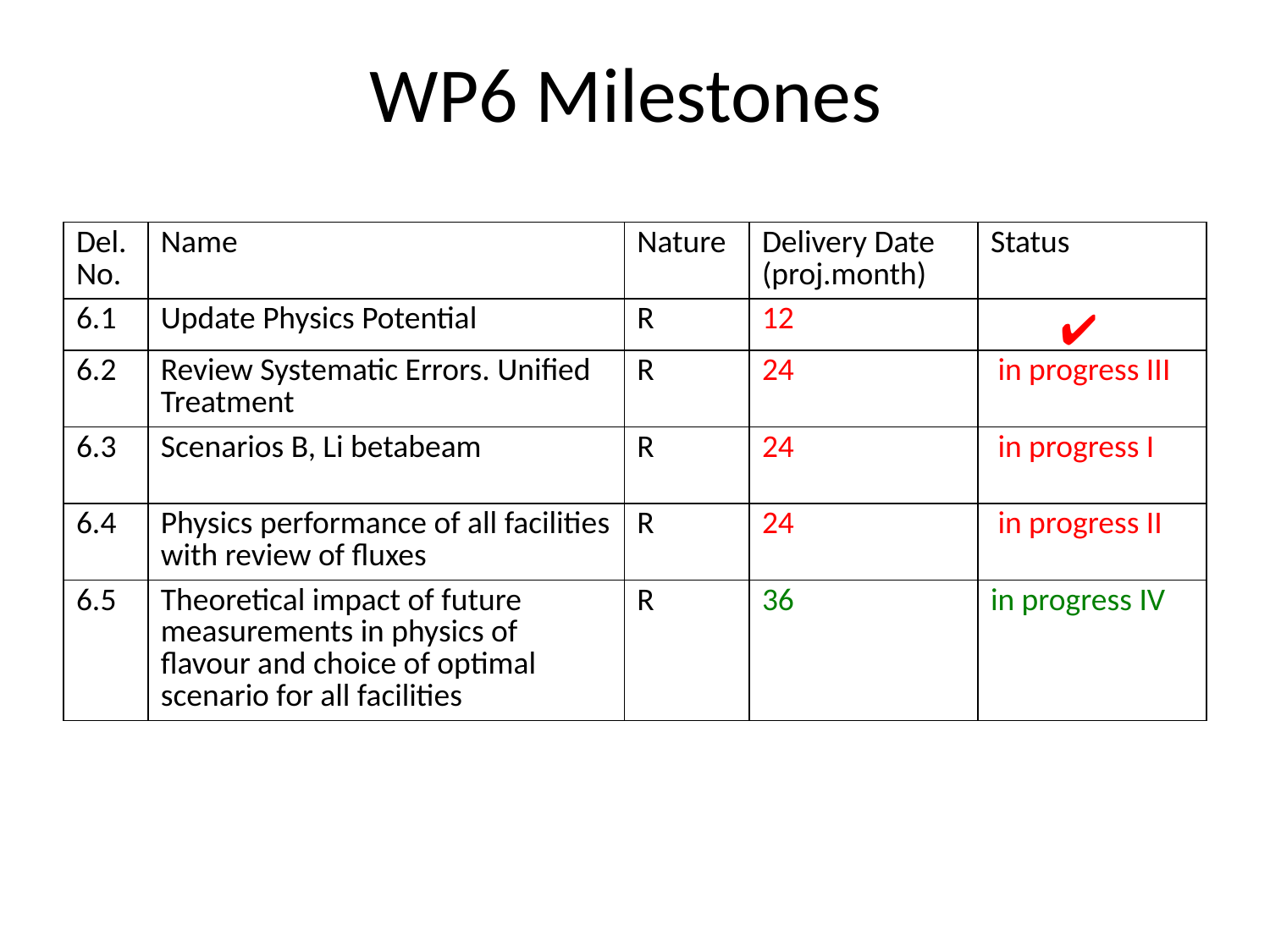

# WP6 Milestones
| Del. No. | Name | Nature | Delivery Date (proj.month) | Status |
| --- | --- | --- | --- | --- |
| 6.1 | Update Physics Potential | R | 12 |  |
| 6.2 | Review Systematic Errors. Unified Treatment | R | 24 | in progress III |
| 6.3 | Scenarios B, Li betabeam | R | 24 | in progress I |
| 6.4 | Physics performance of all facilities with review of fluxes | R | 24 | in progress II |
| 6.5 | Theoretical impact of future measurements in physics of flavour and choice of optimal scenario for all facilities | R | 36 | in progress IV |
✔